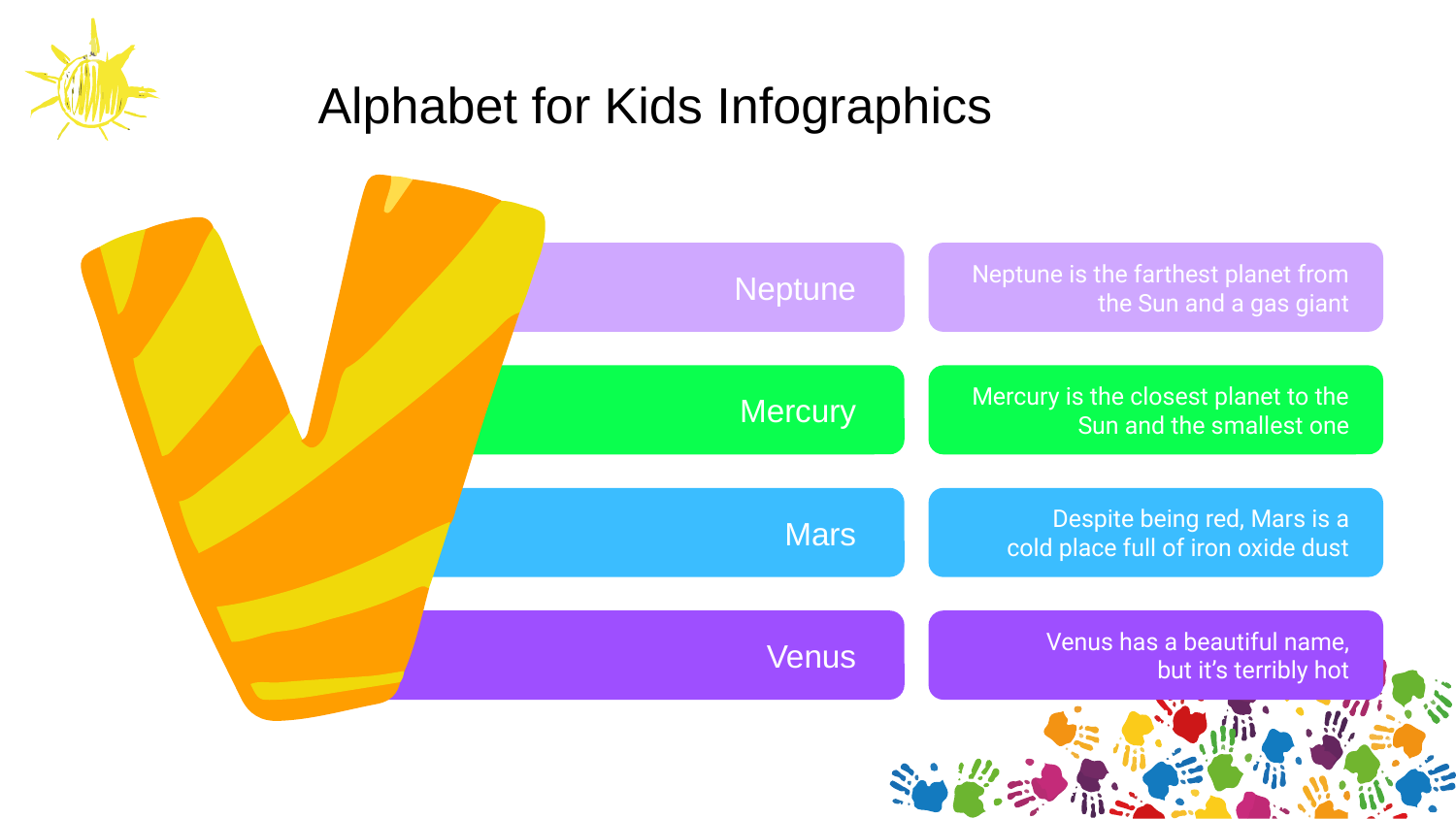

Alphabet for Kids Infographics

Neptune
Neptune is the farthest planet from the Sun and a gas giant
Mercury is the closest planet to the Sun and the smallest one
Mercury
Despite being red, Mars is a
cold place full of iron oxide dust
Mars
Venus has a beautiful name,
but it’s terribly hot
Venus